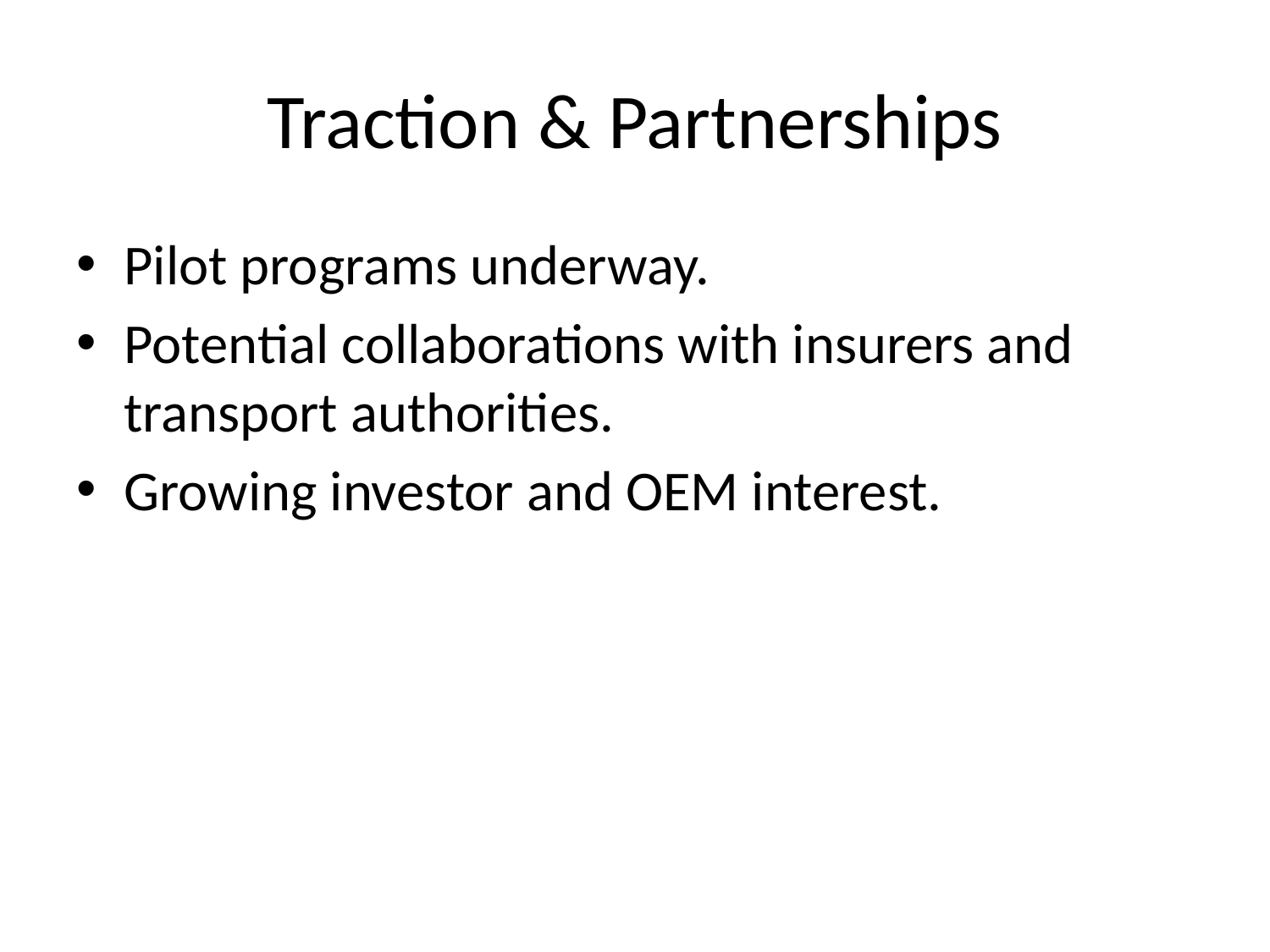

# Traction & Partnerships
Pilot programs underway.
Potential collaborations with insurers and transport authorities.
Growing investor and OEM interest.